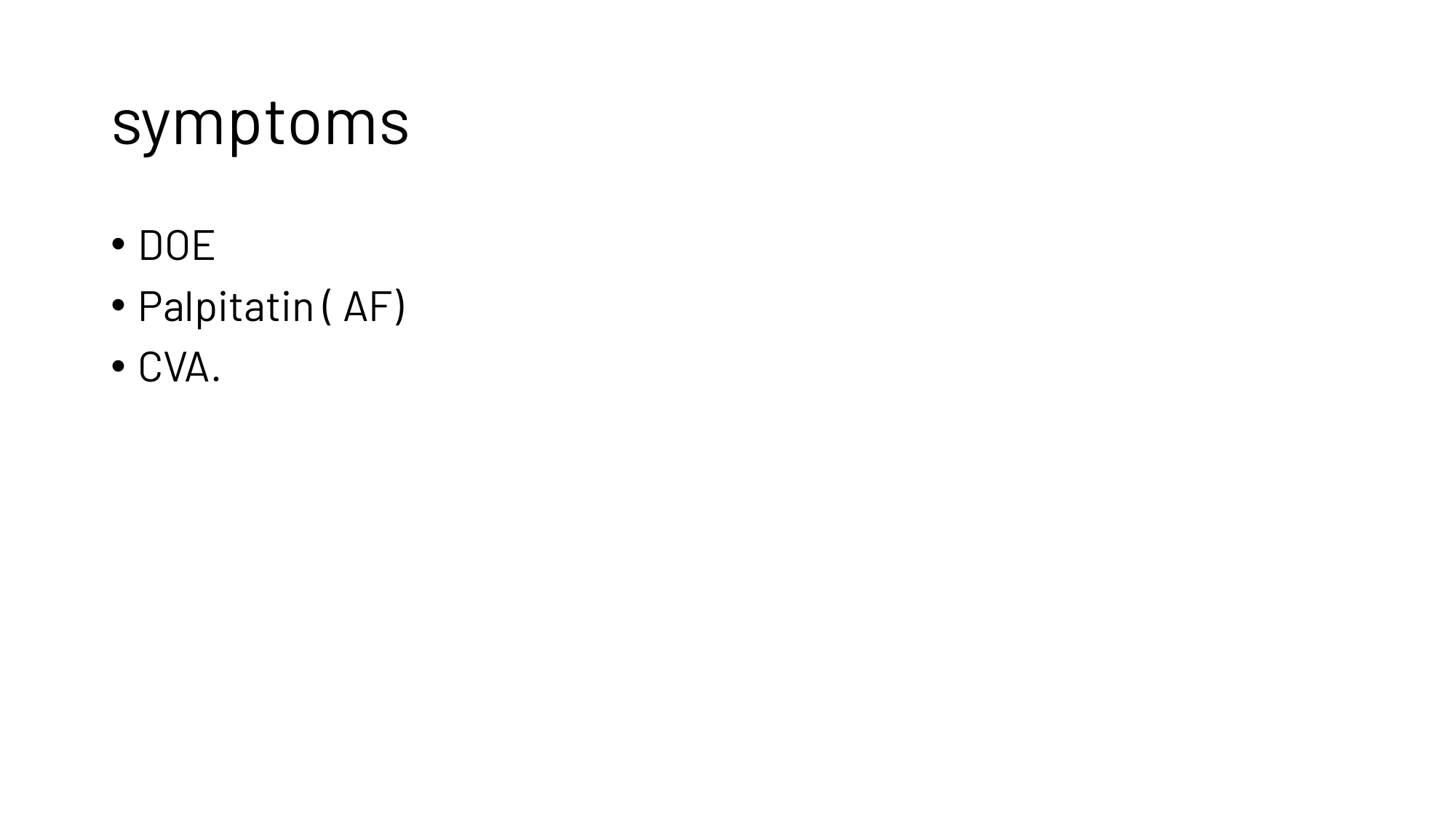

# symptoms
DOE
Palpitatin ( AF)
CVA.